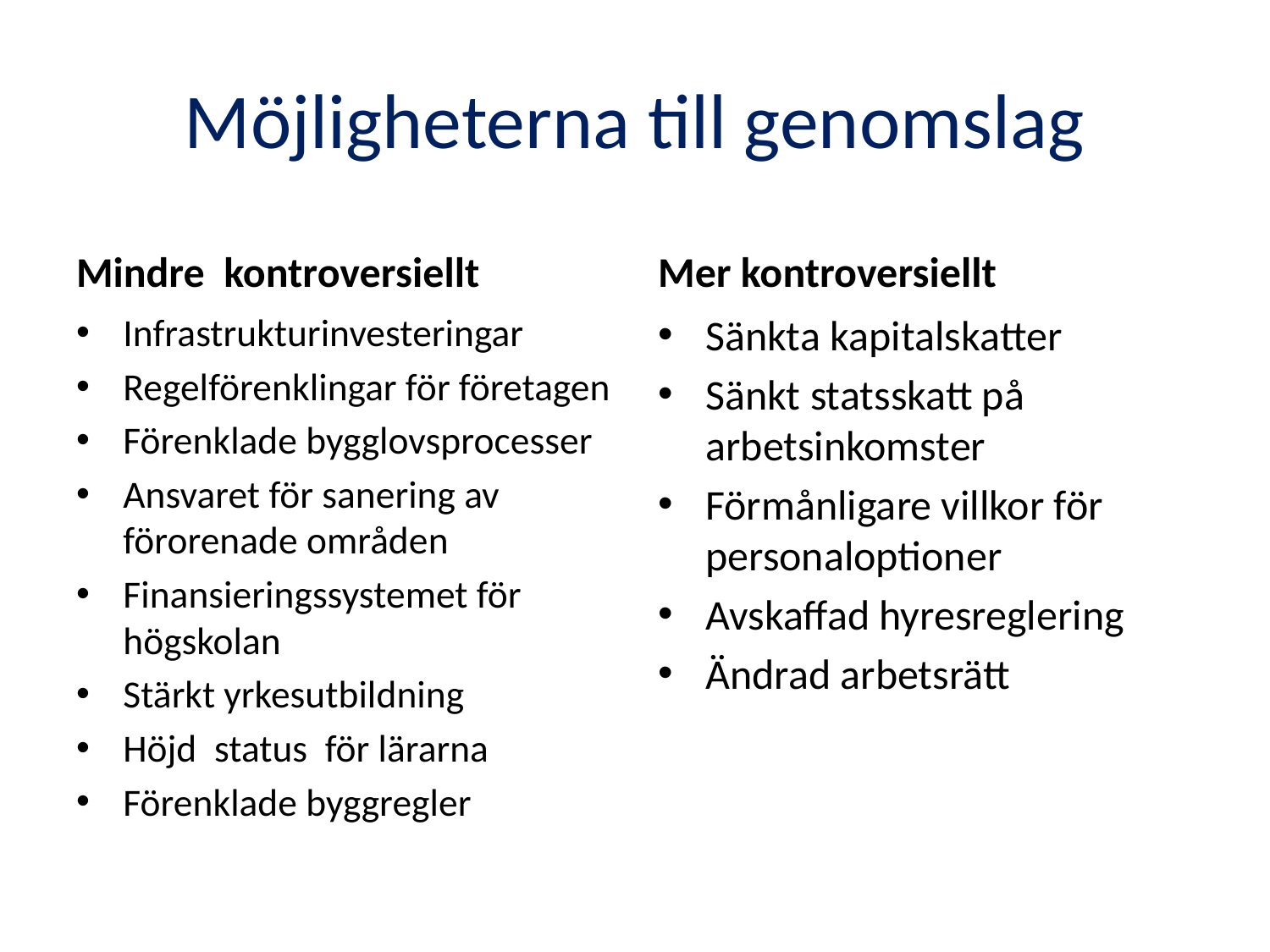

# Möjligheterna till genomslag
Mindre  kontroversiellt
Mer kontroversiellt
Infrastrukturinvesteringar
Regelförenklingar för företagen
Förenklade bygglovsprocesser
Ansvaret för sanering av förorenade områden
Finansieringssystemet för högskolan
Stärkt yrkesutbildning
Höjd  status  för lärarna
Förenklade byggregler
Sänkta kapitalskatter
Sänkt statsskatt på  arbetsinkomster
Förmånligare villkor för personaloptioner
Avskaffad hyresreglering
Ändrad arbetsrätt